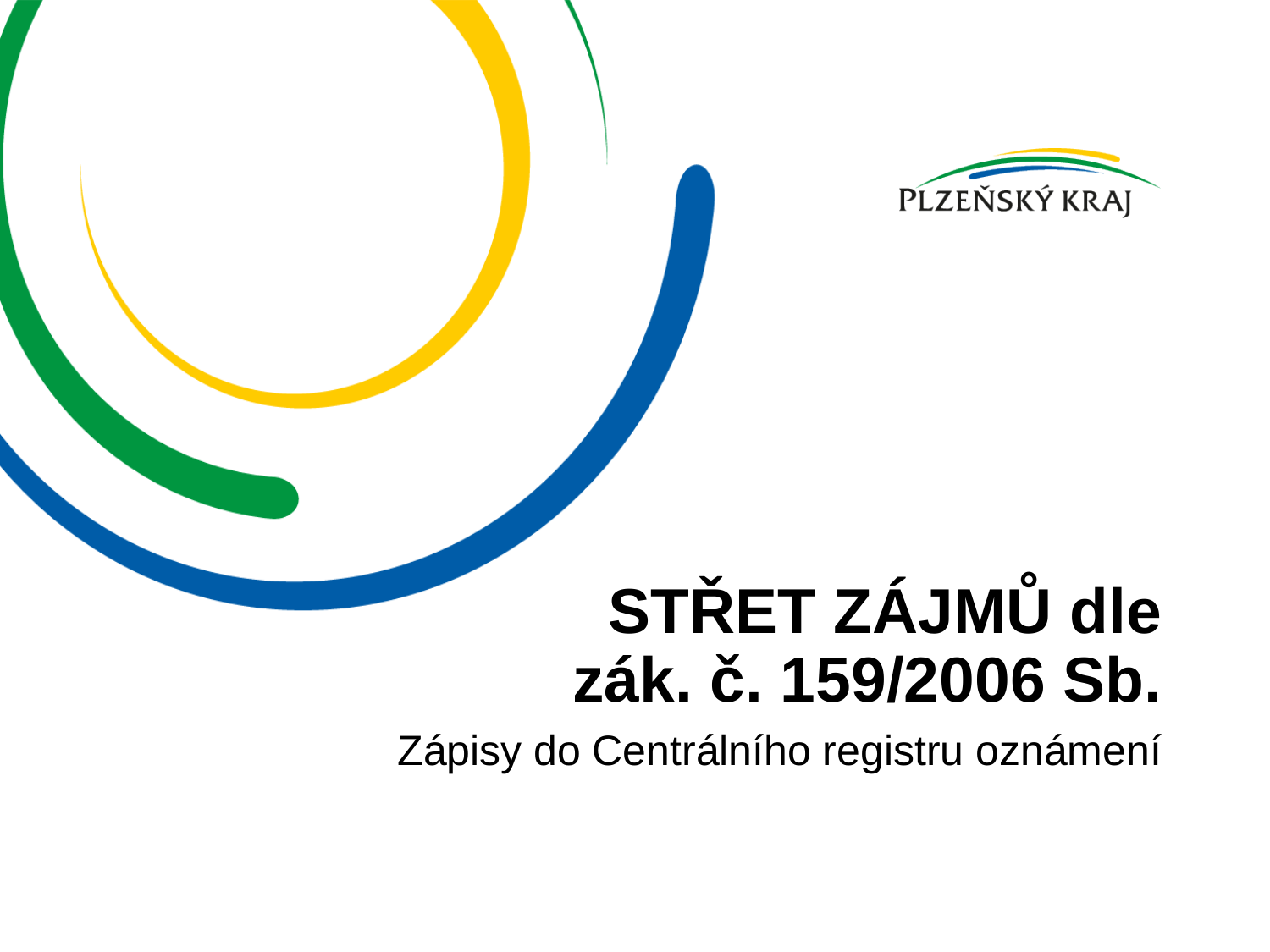

# STŘET ZÁJMŮ dle zák. č. 159/2006 Sb.
Zápisy do Centrálního registru oznámení